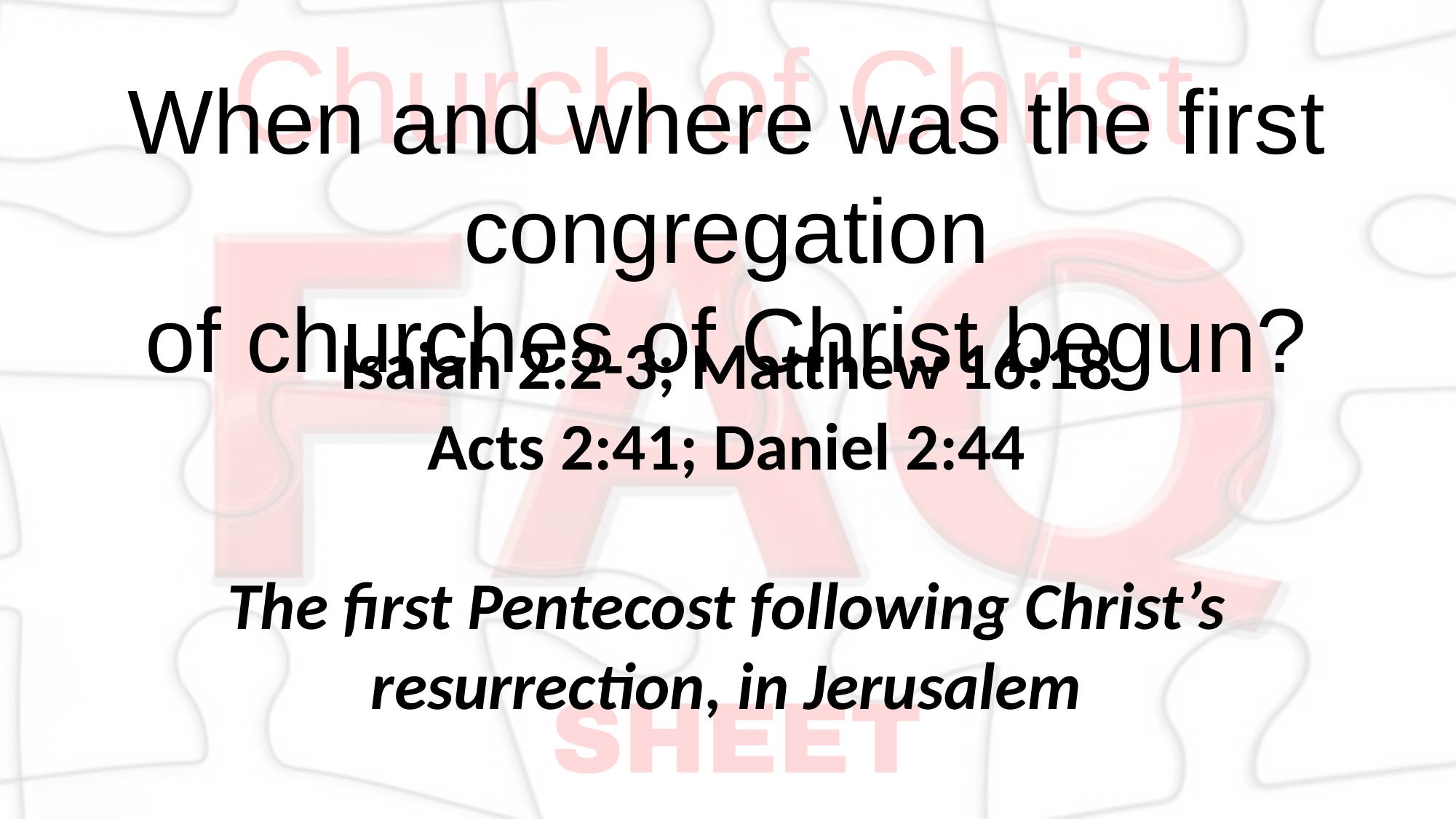

# Church of Christ
When and where was the first congregation
of churches of Christ begun?
Isaiah 2:2-3; Matthew 16:18
Acts 2:41; Daniel 2:44

The first Pentecost following Christ’s resurrection, in Jerusalem

SHEET